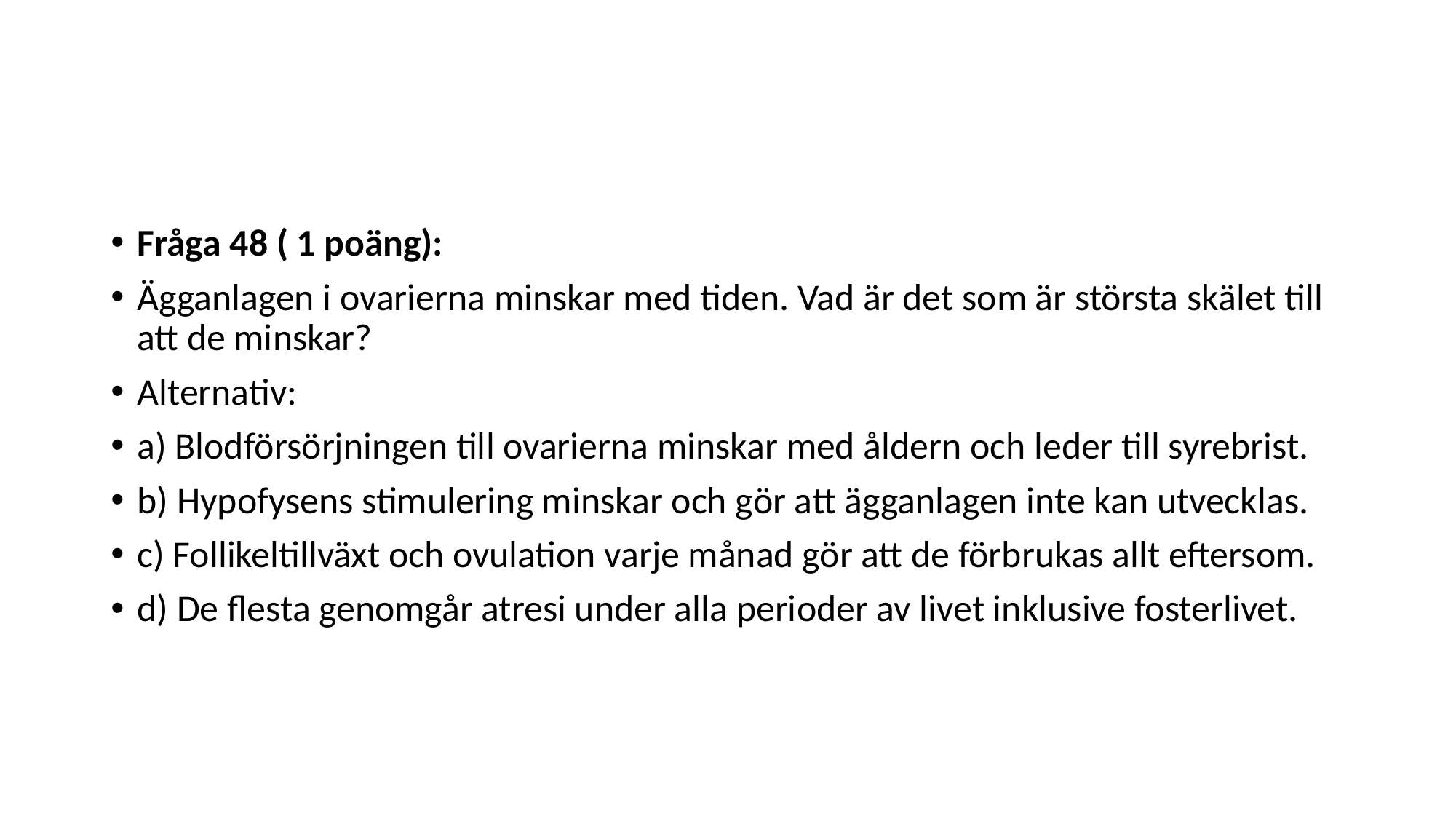

#
Fråga 48 ( 1 poäng):
Ägganlagen i ovarierna minskar med tiden. Vad är det som är största skälet till att de minskar?
Alternativ:
a) Blodförsörjningen till ovarierna minskar med åldern och leder till syrebrist.
b) Hypofysens stimulering minskar och gör att ägganlagen inte kan utvecklas.
c) Follikeltillväxt och ovulation varje månad gör att de förbrukas allt eftersom.
d) De flesta genomgår atresi under alla perioder av livet inklusive fosterlivet.